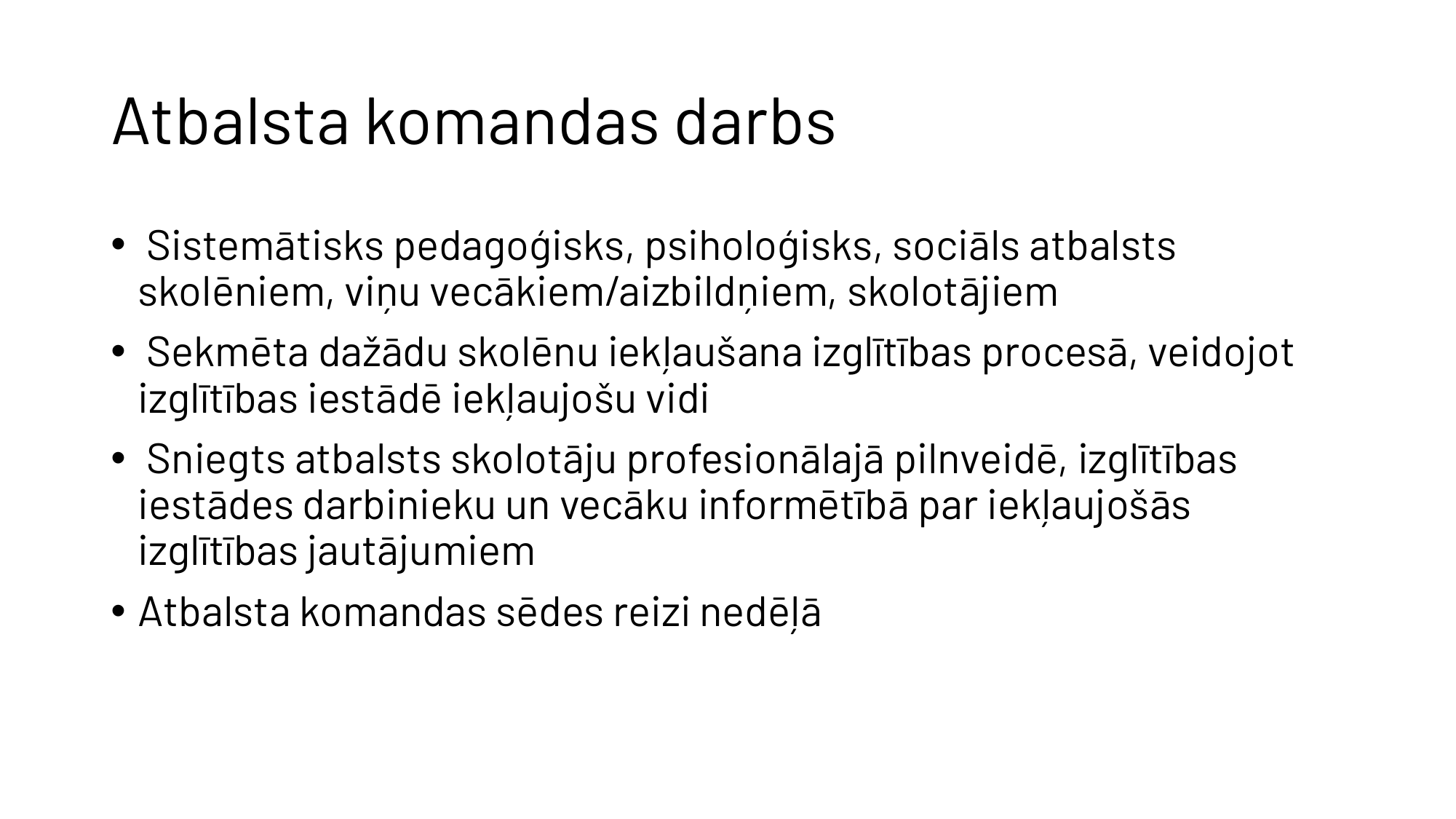

# Atbalsta komandas darbs
 Sistemātisks pedagoģisks, psiholoģisks, sociāls atbalsts skolēniem, viņu vecākiem/aizbildņiem, skolotājiem
 Sekmēta dažādu skolēnu iekļaušana izglītības procesā, veidojot izglītības iestādē iekļaujošu vidi
 Sniegts atbalsts skolotāju profesionālajā pilnveidē, izglītības iestādes darbinieku un vecāku informētībā par iekļaujošās izglītības jautājumiem
Atbalsta komandas sēdes reizi nedēļā